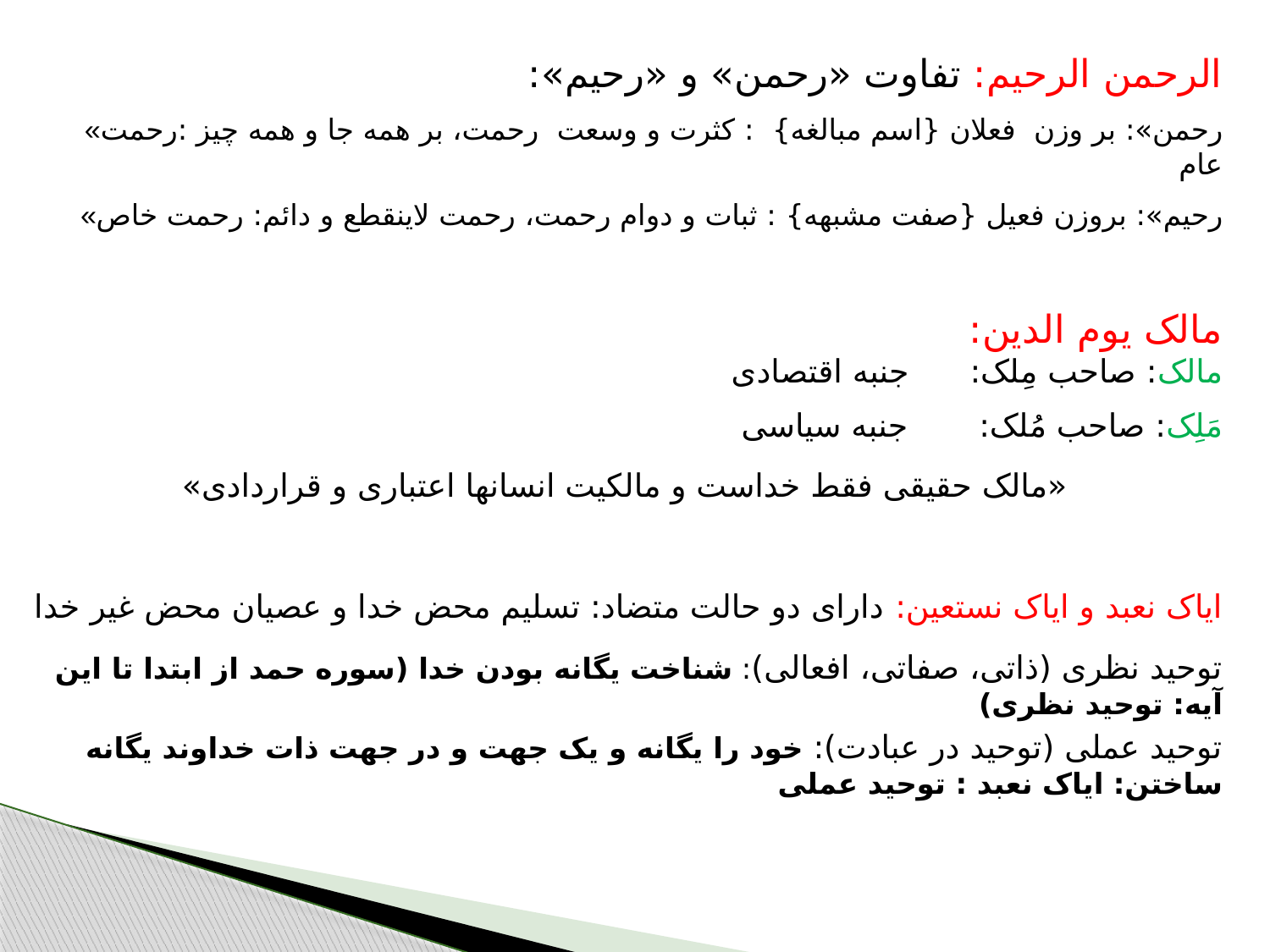

الرحمن الرحیم: تفاوت «رحمن» و «رحیم»:
«رحمن»: بر وزن  فعلان {اسم مبالغه}  : کثرت و وسعت  رحمت، بر همه جا و همه چیز :رحمت عام
«رحیم»: بروزن فعیل {صفت مشبهه} : ثبات و دوام رحمت، رحمت لاینقطع و دائم: رحمت خاص

مالک یوم الدین:
مالک: صاحب مِلک:      جنبه اقتصادی
مَلِک: صاحب مُلک:       جنبه سیاسی
«مالک حقیقی فقط خداست و مالکیت انسانها اعتباری و قراردادی»

ایاک نعبد و ایاک نستعین: دارای دو حالت متضاد: تسلیم محض خدا و عصیان محض غیر خدا
توحید نظری (ذاتی، صفاتی، افعالی): شناخت یگانه بودن خدا (سوره حمد از ابتدا تا این آیه: توحید نظری)
توحید عملی (توحید در عبادت): خود را یگانه و یک جهت و در جهت ذات خداوند یگانه ساختن: ایاک نعبد : توحید عملی